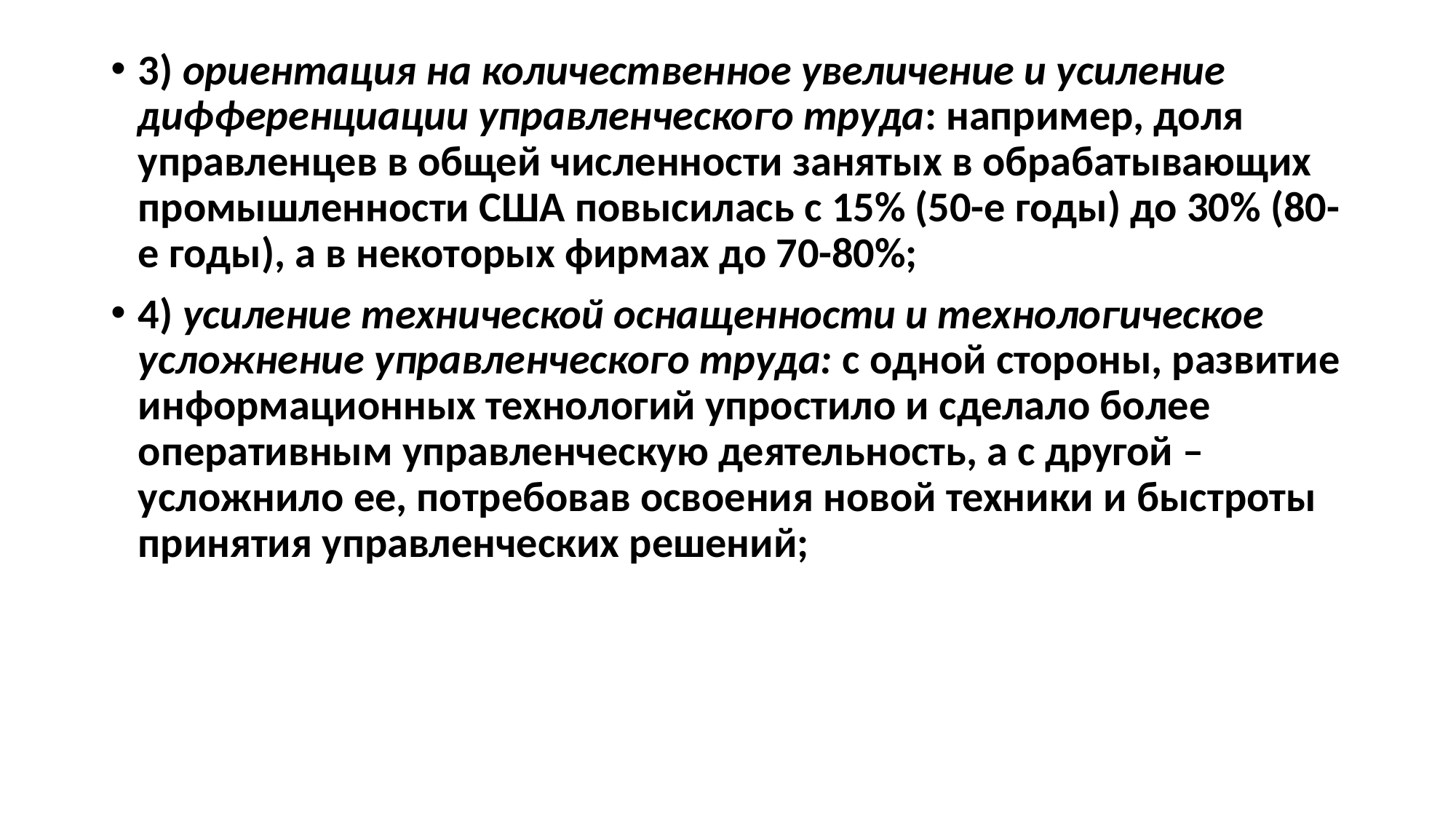

3) ориентация на количественное увеличение и усиление дифференциации управленческого труда: например, доля управленцев в общей численности занятых в обрабатывающих промышленности США повысилась с 15% (50-е годы) до 30% (80-е годы), а в некоторых фирмах до 70-80%;
4) усиление технической оснащенности и технологическое усложнение управленческого труда: с одной стороны, развитие информационных технологий упростило и сделало более оперативным управленческую деятельность, а с другой – усложнило ее, потребовав освоения новой техники и быстроты принятия управленческих решений;